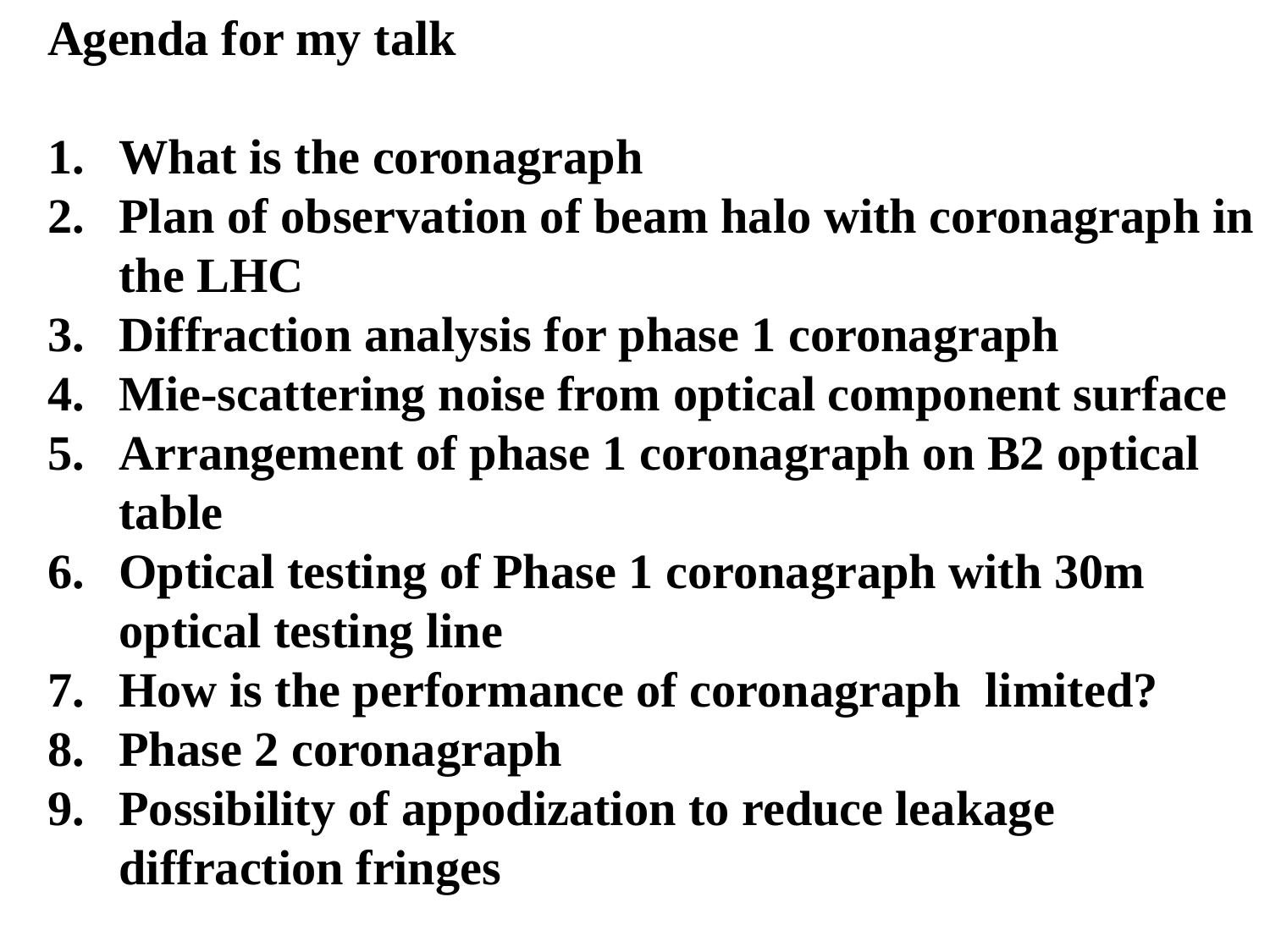

Agenda for my talk

What is the coronagraph
Plan of observation of beam halo with coronagraph in the LHC
Diffraction analysis for phase 1 coronagraph
Mie-scattering noise from optical component surface
Arrangement of phase 1 coronagraph on B2 optical table
Optical testing of Phase 1 coronagraph with 30m optical testing line
How is the performance of coronagraph  limited?
Phase 2 coronagraph
Possibility of appodization to reduce leakage diffraction fringes